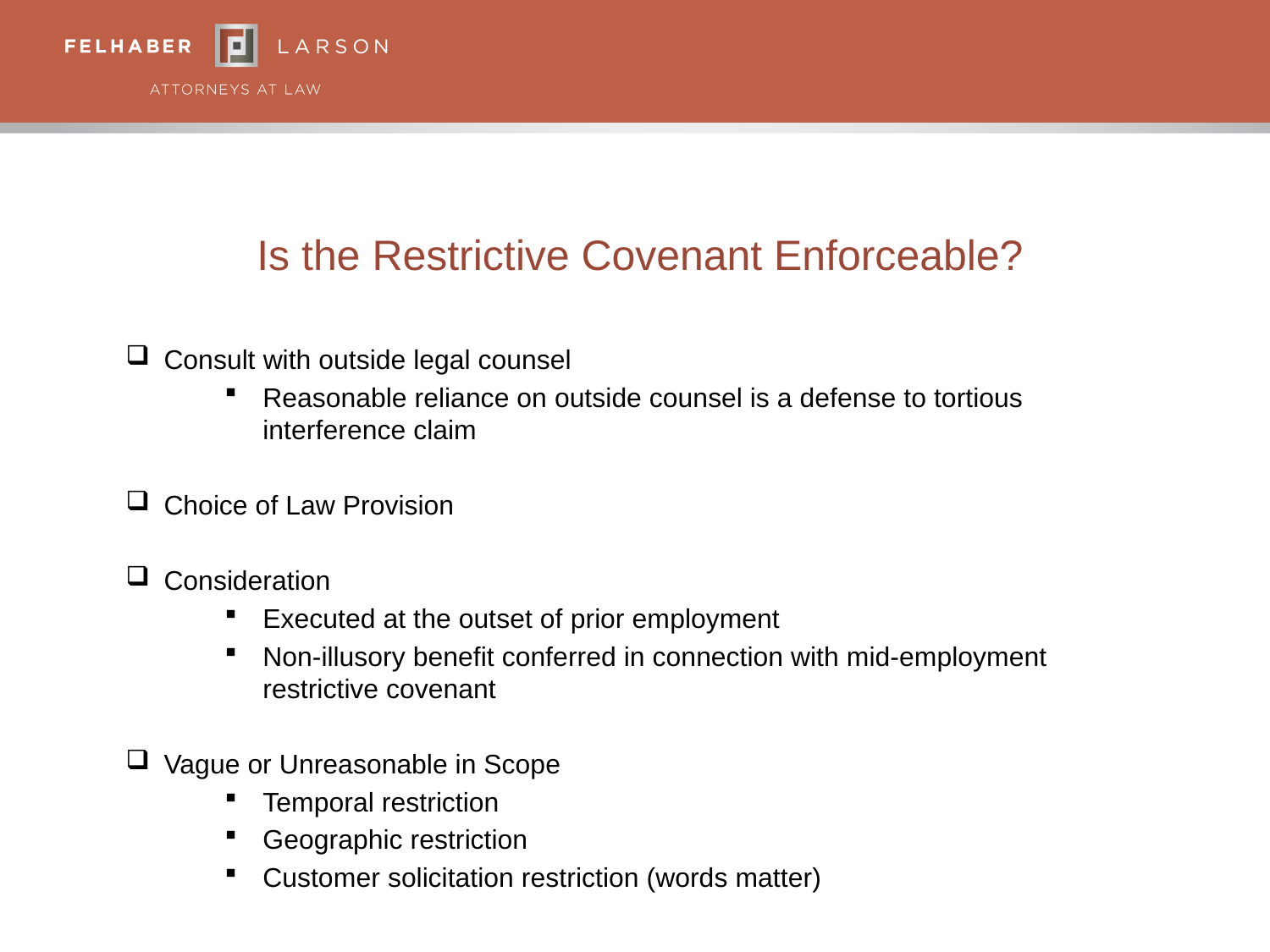

# Is the Restrictive Covenant Enforceable?
Consult with outside legal counsel
Reasonable reliance on outside counsel is a defense to tortious interference claim

Choice of Law Provision

Consideration
Executed at the outset of prior employment
Non-illusory benefit conferred in connection with mid-employment restrictive covenant

Vague or Unreasonable in Scope
Temporal restriction
Geographic restriction
Customer solicitation restriction (words matter)